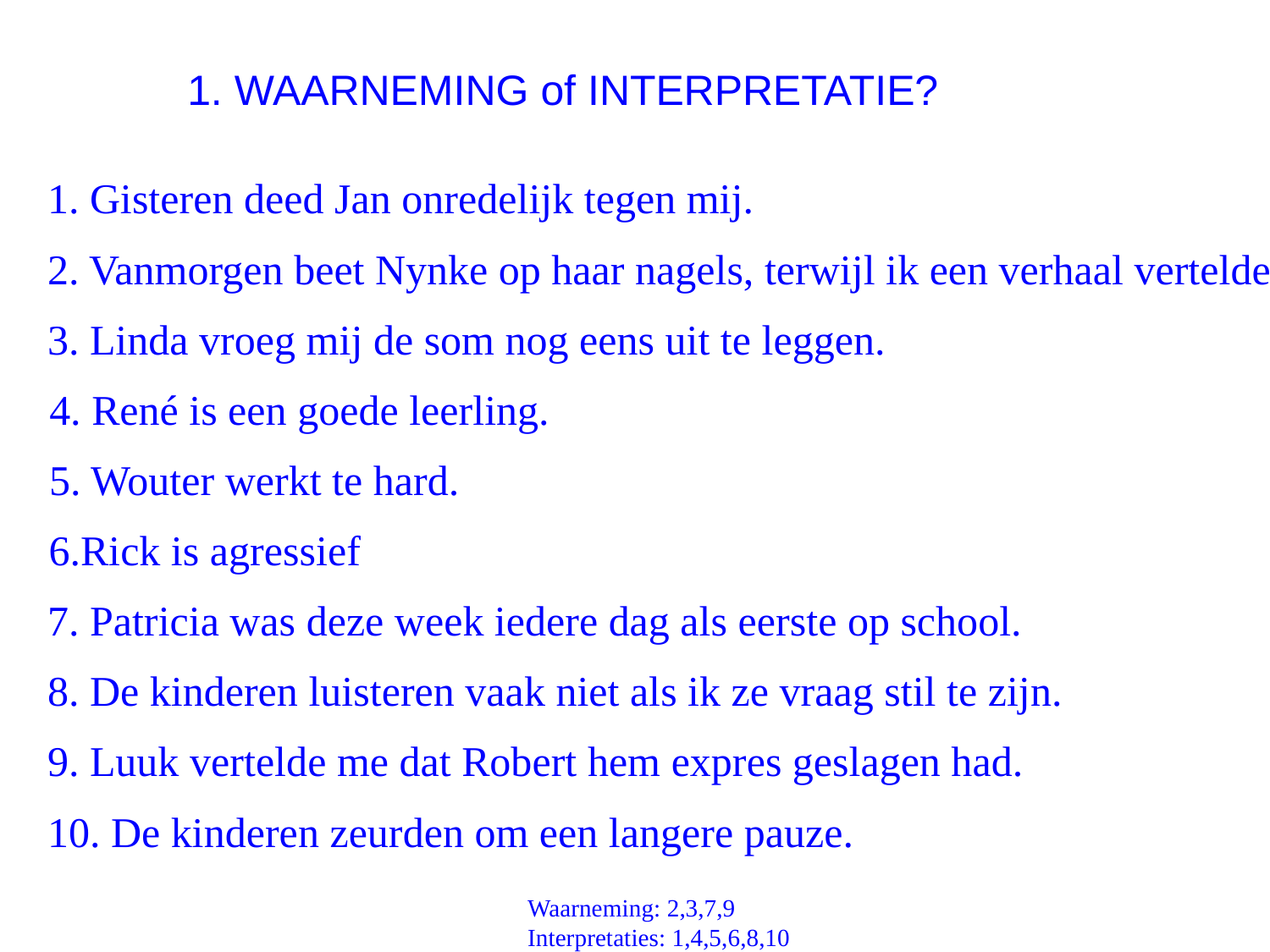

1. WAARNEMING of INTERPRETATIE?
1. Gisteren deed Jan onredelijk tegen mij.
2. Vanmorgen beet Nynke op haar nagels, terwijl ik een verhaal vertelde.
3. Linda vroeg mij de som nog eens uit te leggen.
4. René is een goede leerling.
5. Wouter werkt te hard.
6.Rick is agressief
7. Patricia was deze week iedere dag als eerste op school.
8. De kinderen luisteren vaak niet als ik ze vraag stil te zijn.
9. Luuk vertelde me dat Robert hem expres geslagen had.
10. De kinderen zeurden om een langere pauze.
Waarneming: 2,3,7,9
Interpretaties: 1,4,5,6,8,10